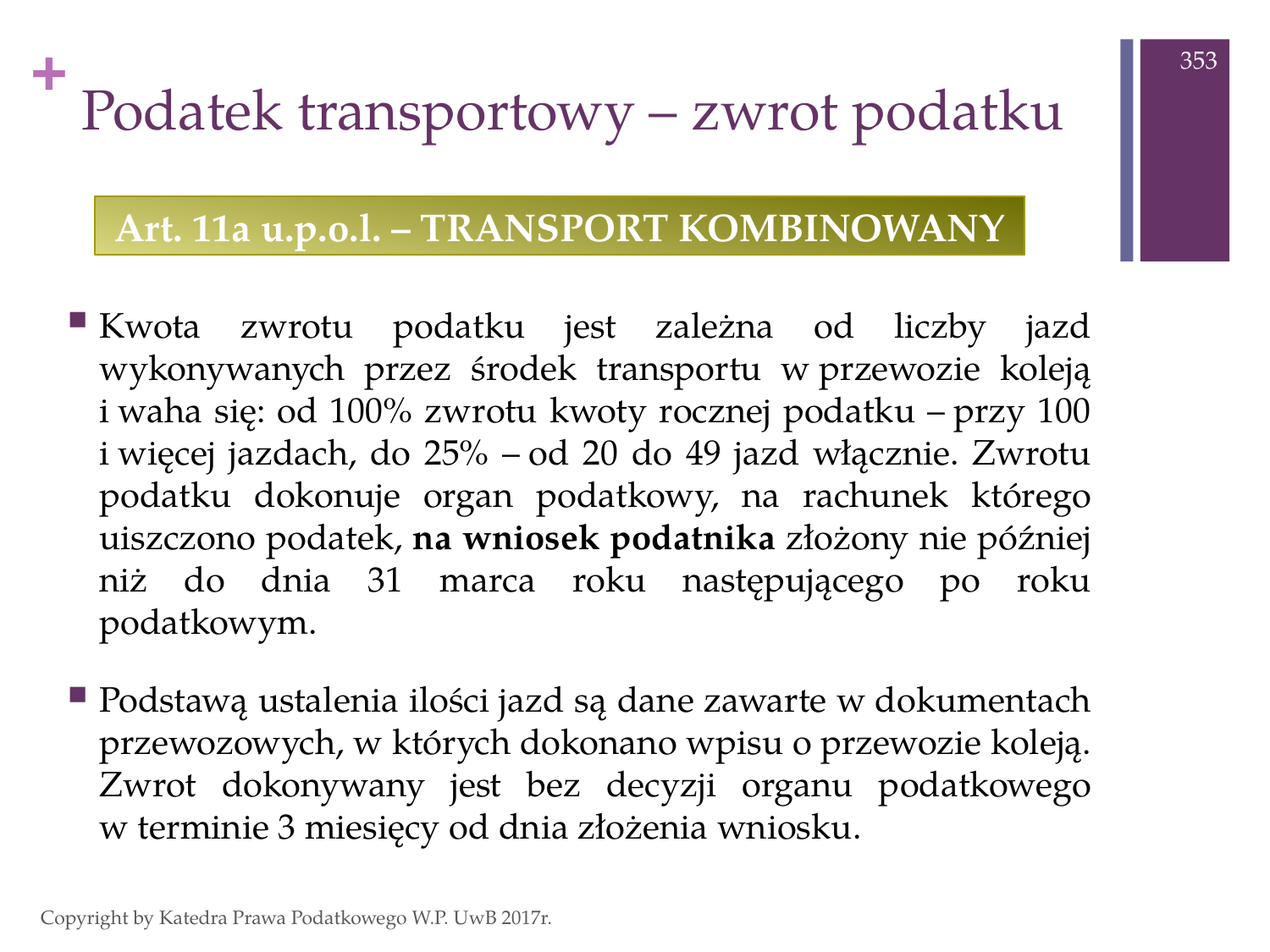

353
# Podatek transportowy – zwrot podatku
Art. 11a u.p.o.l. – TRANSPORT KOMBINOWANY
Kwota zwrotu podatku jest zależna od liczby jazd wykonywanych przez środek transportu w przewozie koleją i waha się: od 100% zwrotu kwoty rocznej podatku – przy 100 i więcej jazdach, do 25% – od 20 do 49 jazd włącznie. Zwrotu podatku dokonuje organ podatkowy, na rachunek którego uiszczono podatek, na wniosek podatnika złożony nie później niż do dnia 31 marca roku następującego po roku podatkowym.
Podstawą ustalenia ilości jazd są dane zawarte w dokumentach przewozowych, w których dokonano wpisu o przewozie koleją. Zwrot dokonywany jest bez decyzji organu podatkowego w terminie 3 miesięcy od dnia złożenia wniosku.
Copyright by Katedra Prawa Podatkowego W.P. UwB 2017r.